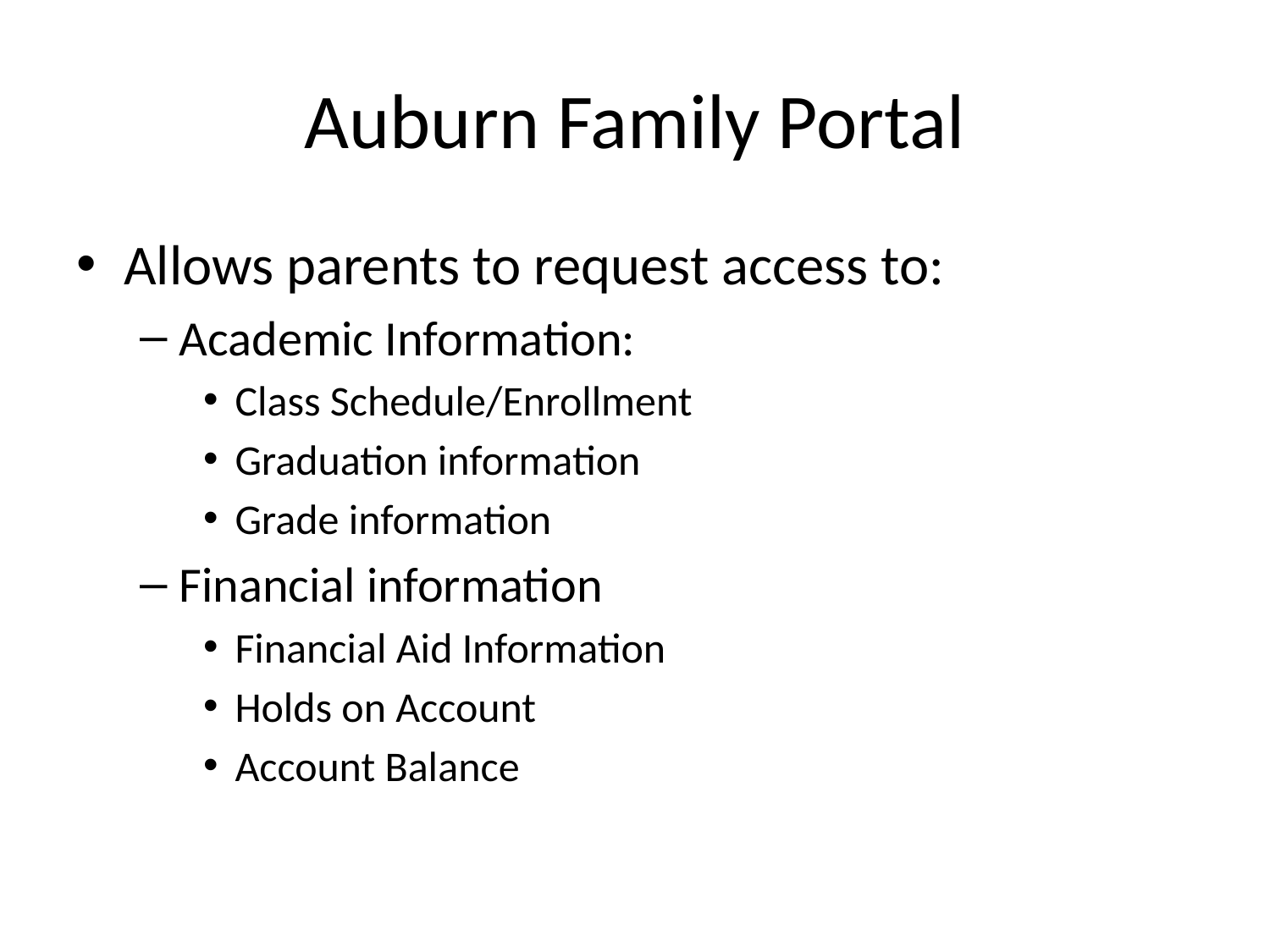

# Auburn Family Portal
Allows parents to request access to:
Academic Information:
Class Schedule/Enrollment
Graduation information
Grade information
Financial information
Financial Aid Information
Holds on Account
Account Balance